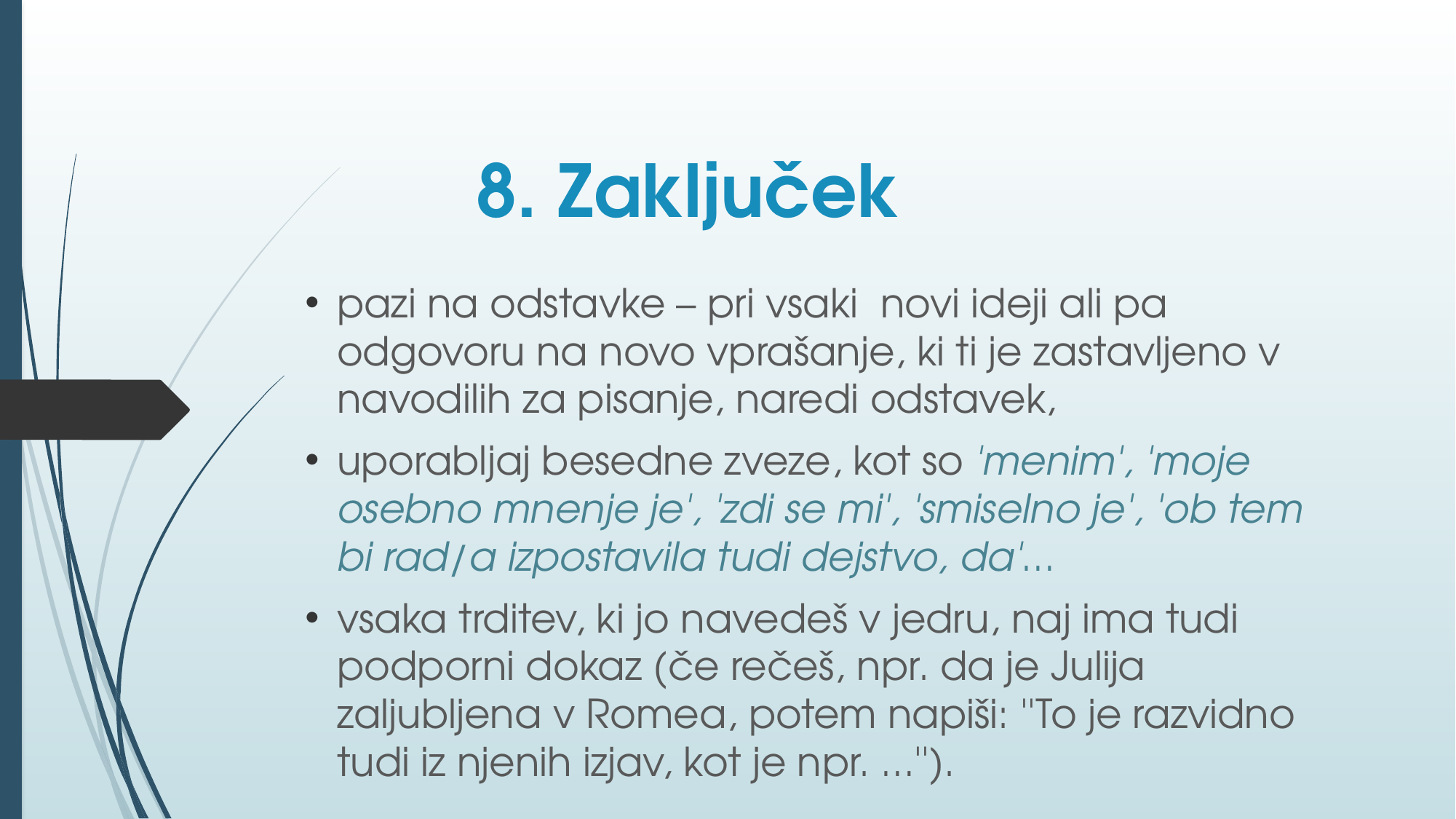

# 8. Zaključek
pazi na odstavke – pri vsaki  novi ideji ali pa odgovoru na novo vprašanje, ki ti je zastavljeno v navodilih za pisanje, naredi odstavek,
uporabljaj besedne zveze, kot so 'menim', 'moje osebno mnenje je', 'zdi se mi', 'smiselno je', 'ob tem bi rad/a izpostavila tudi dejstvo, da'…
vsaka trditev, ki jo navedeš v jedru, naj ima tudi podporni dokaz (če rečeš, npr. da je Julija zaljubljena v Romea, potem napiši: ''To je razvidno tudi iz njenih izjav, kot je npr. …'').